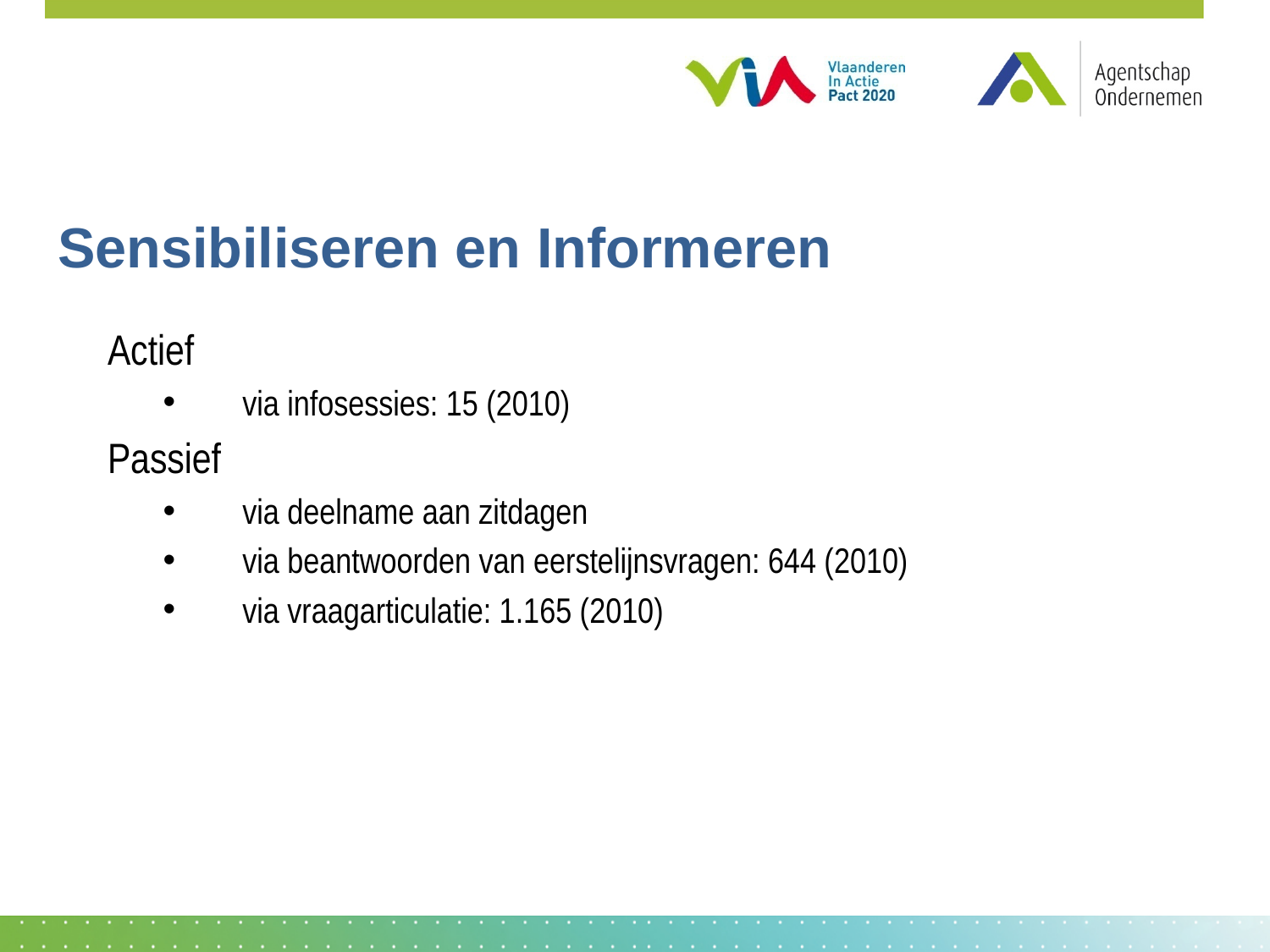

# Sensibiliseren en Informeren
Actief
via infosessies: 15 (2010)
Passief
via deelname aan zitdagen
via beantwoorden van eerstelijnsvragen: 644 (2010)
via vraagarticulatie: 1.165 (2010)